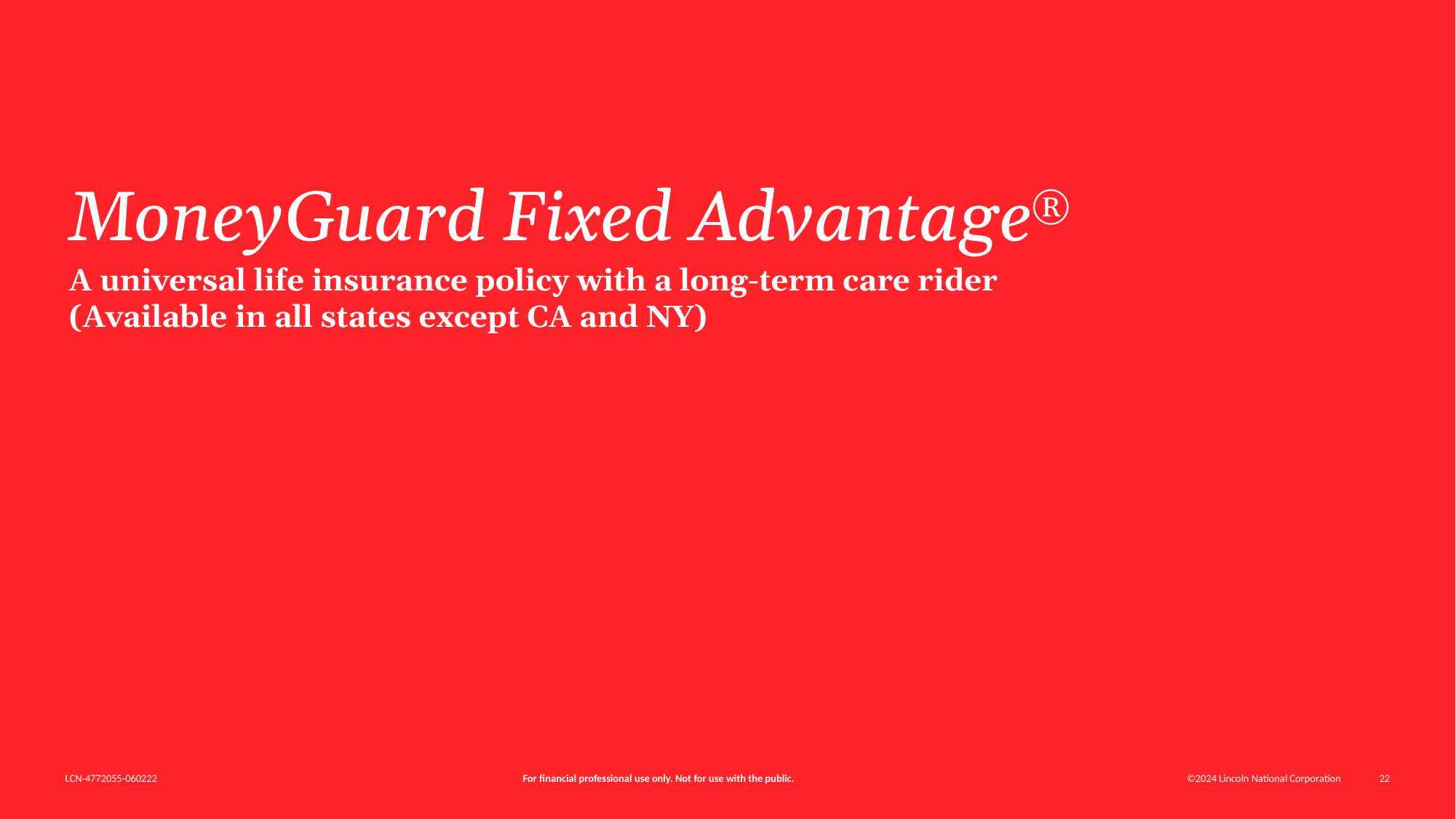

MoneyGuard Fixed Advantage®
A universal life insurance policy with a long-term care rider
(Available in all states except CA and NY)